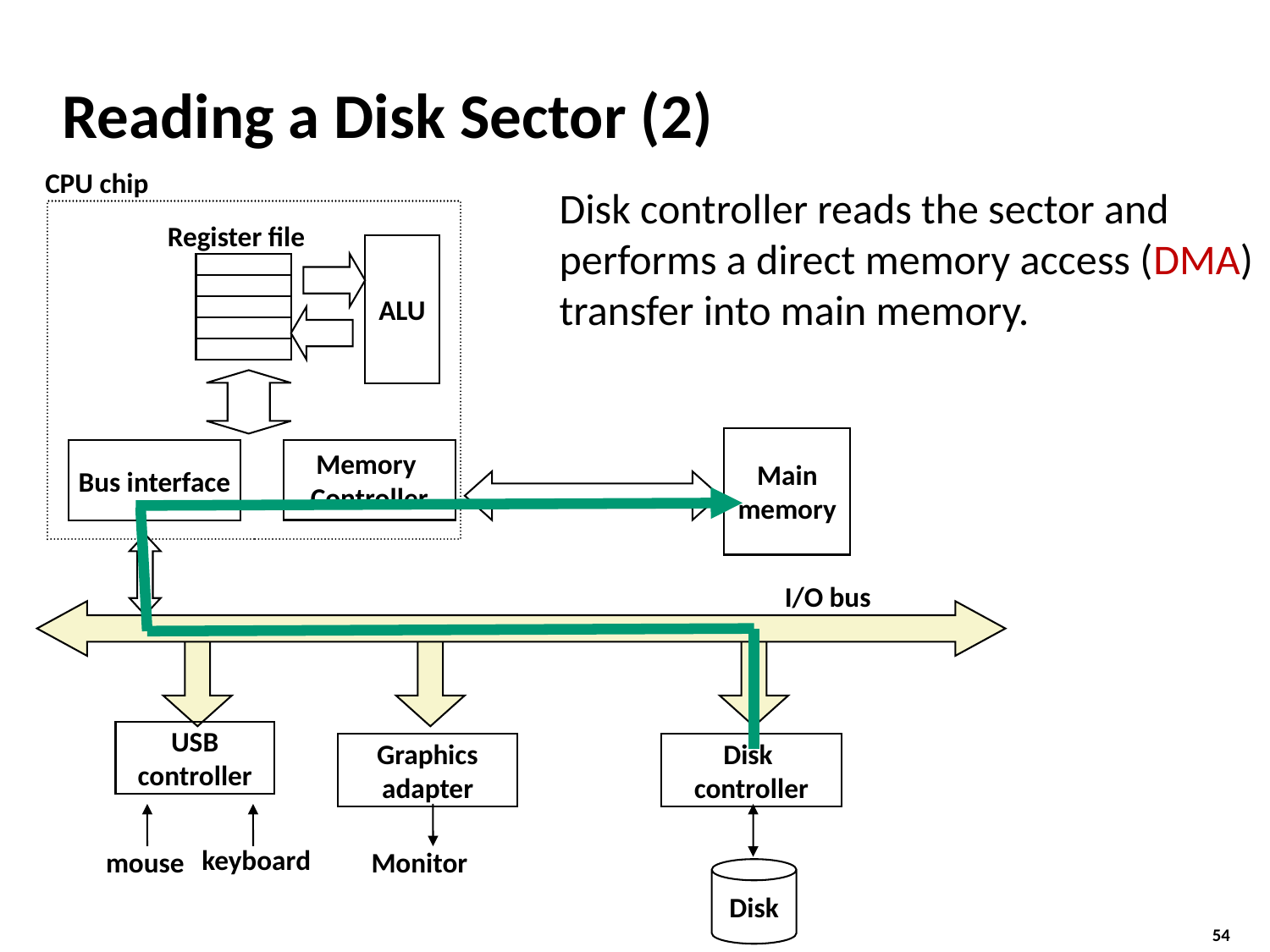

# Reading a Disk Sector (2)
CPU chip
Disk controller reads the sector and performs a direct memory access (DMA) transfer into main memory.

Register file
ALU

Main
memory
Memory
Controller
Bus interface

I/O bus

USB
controller
Graphics
adapter
Disk
controller

keyboard
mouse
Monitor
Disk